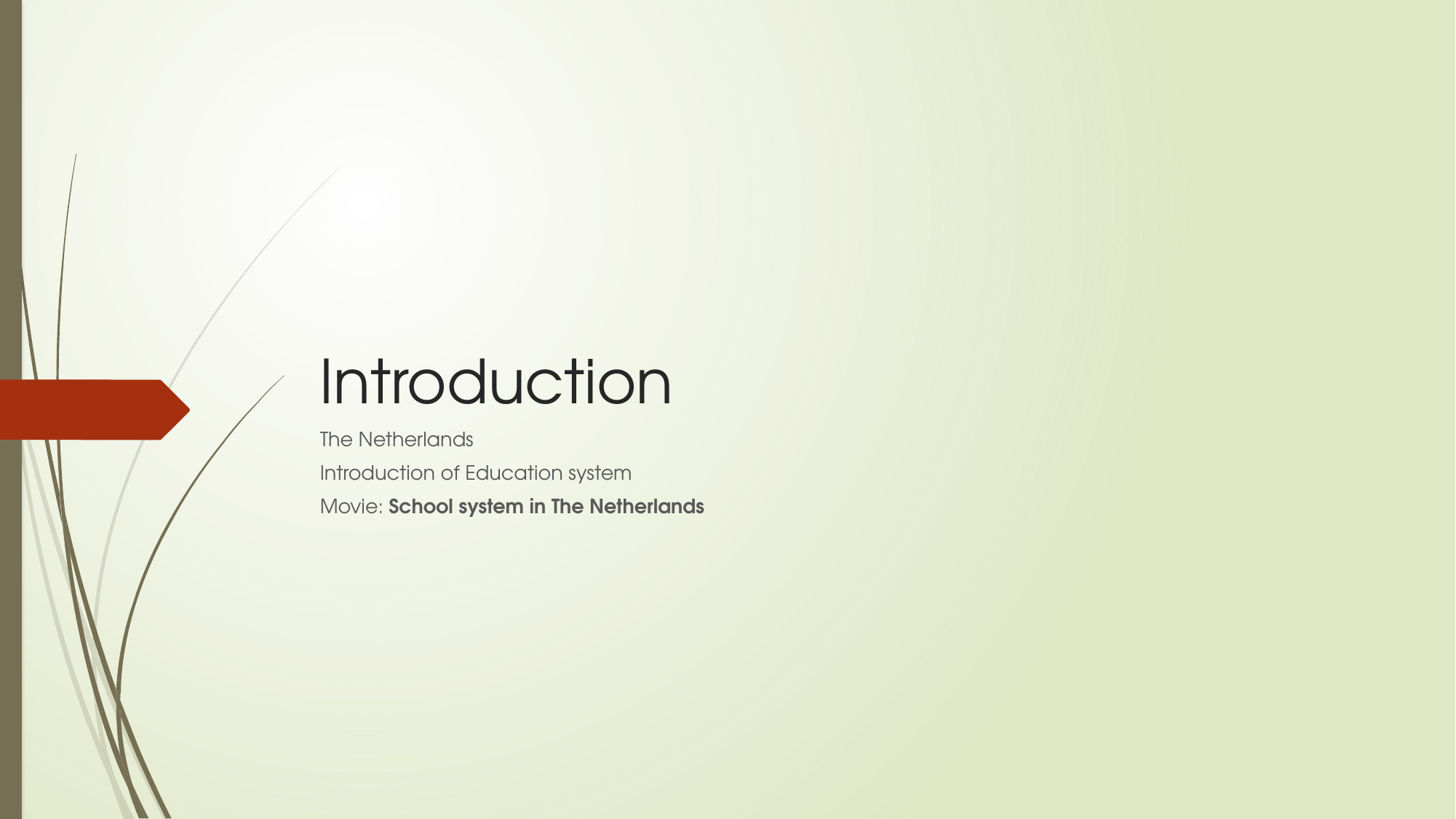

# Introduction
The Netherlands
Introduction of Education system
Movie: School system in The Netherlands